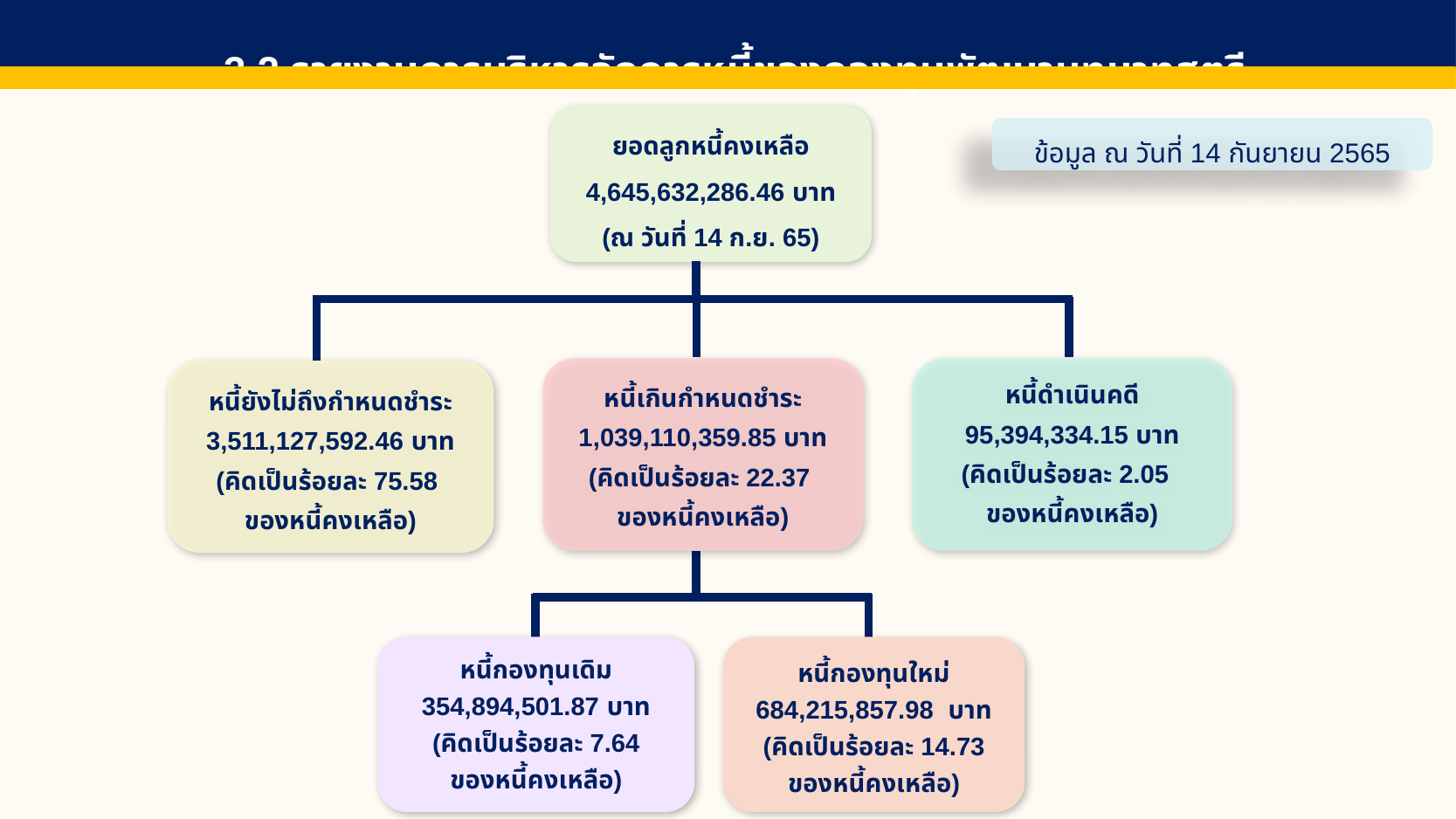

3.2 รายงานการบริหารจัดการหนี้ของกองทุนพัฒนาบทบาทสตรี

ยอดลูกหนี้คงเหลือ
4,645,632,286.46 บาท
(ณ วันที่ 14 ก.ย. 65)

หนี้เกินกำหนดชำระ
1,039,110,359.85 บาท
(คิดเป็นร้อยละ 22.37  ของหนี้คงเหลือ)

หนี้ยังไม่ถึงกำหนดชำระ
3,511,127,592.46 บาท
(คิดเป็นร้อยละ 75.58
ของหนี้คงเหลือ)

หนี้กองทุนเดิม
354,894,501.87 บาท
(คิดเป็นร้อยละ 7.64
ของหนี้คงเหลือ)

หนี้กองทุนใหม่
684,215,857.98  บาท
(คิดเป็นร้อยละ 14.73
ของหนี้คงเหลือ)

ข้อมูล ณ วันที่ 14 กันยายน 2565

หนี้ดำเนินคดี
95,394,334.15 บาท
(คิดเป็นร้อยละ 2.05
ของหนี้คงเหลือ)